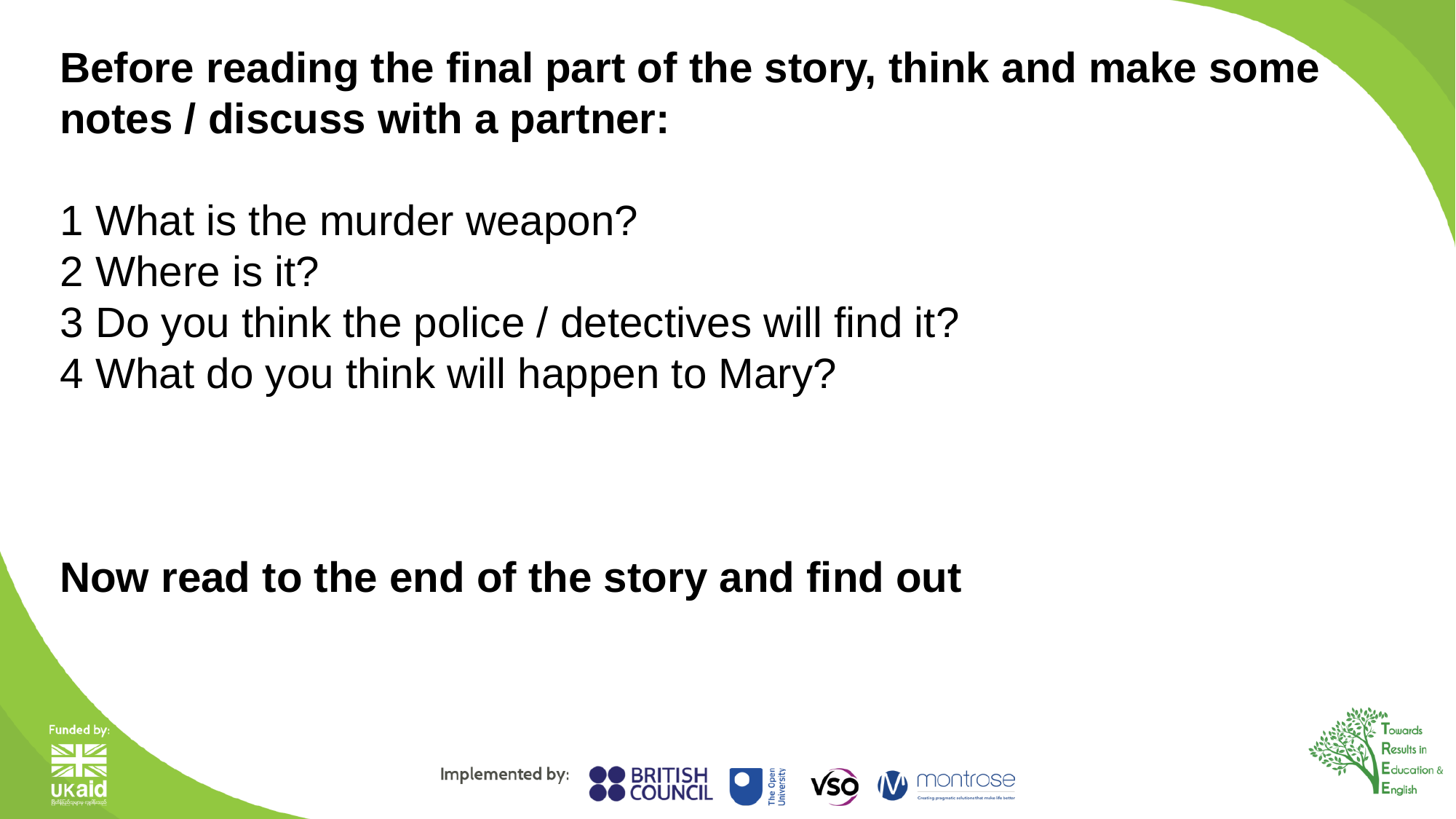

Before reading the final part of the story, think and make some notes / discuss with a partner:

1 What is the murder weapon?
2 Where is it?
3 Do you think the police / detectives will find it?
4 What do you think will happen to Mary?

Now read to the end of the story and find out